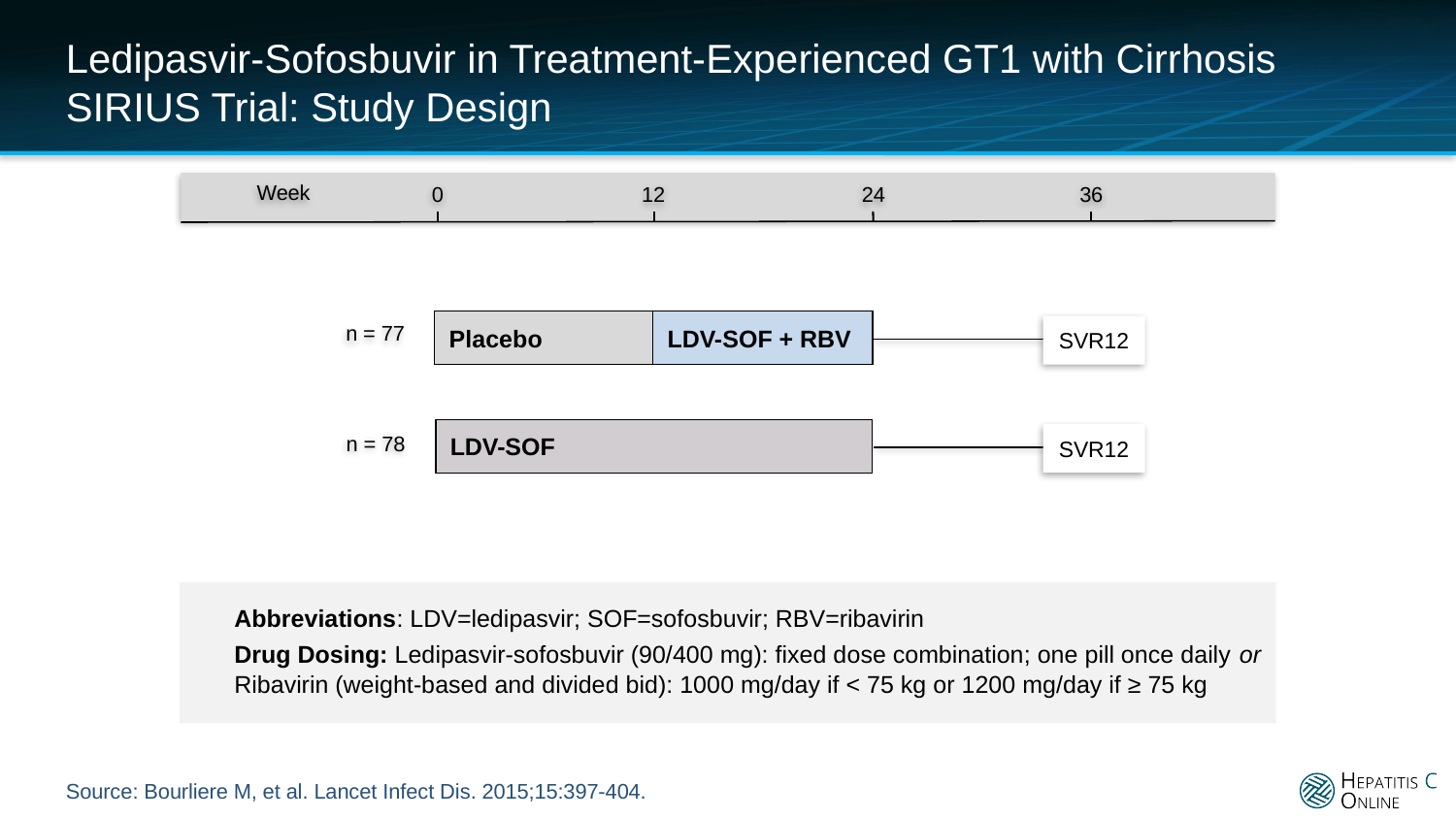

# Ledipasvir-Sofosbuvir in Treatment-Experienced GT1 with Cirrhosis SIRIUS Trial: Study Design
0
12
24
36
Week

n = 77
Placebo
LDV-SOF + RBV
SVR12
n = 78
LDV-SOF
SVR12
Abbreviations: LDV=ledipasvir; SOF=sofosbuvir; RBV=ribavirin
Drug Dosing: Ledipasvir-sofosbuvir (90/400 mg): fixed dose combination; one pill once daily or Ribavirin (weight-based and divided bid): 1000 mg/day if < 75 kg or 1200 mg/day if ≥ 75 kg
N =14
Source: Bourliere M, et al. Lancet Infect Dis. 2015;15:397-404.